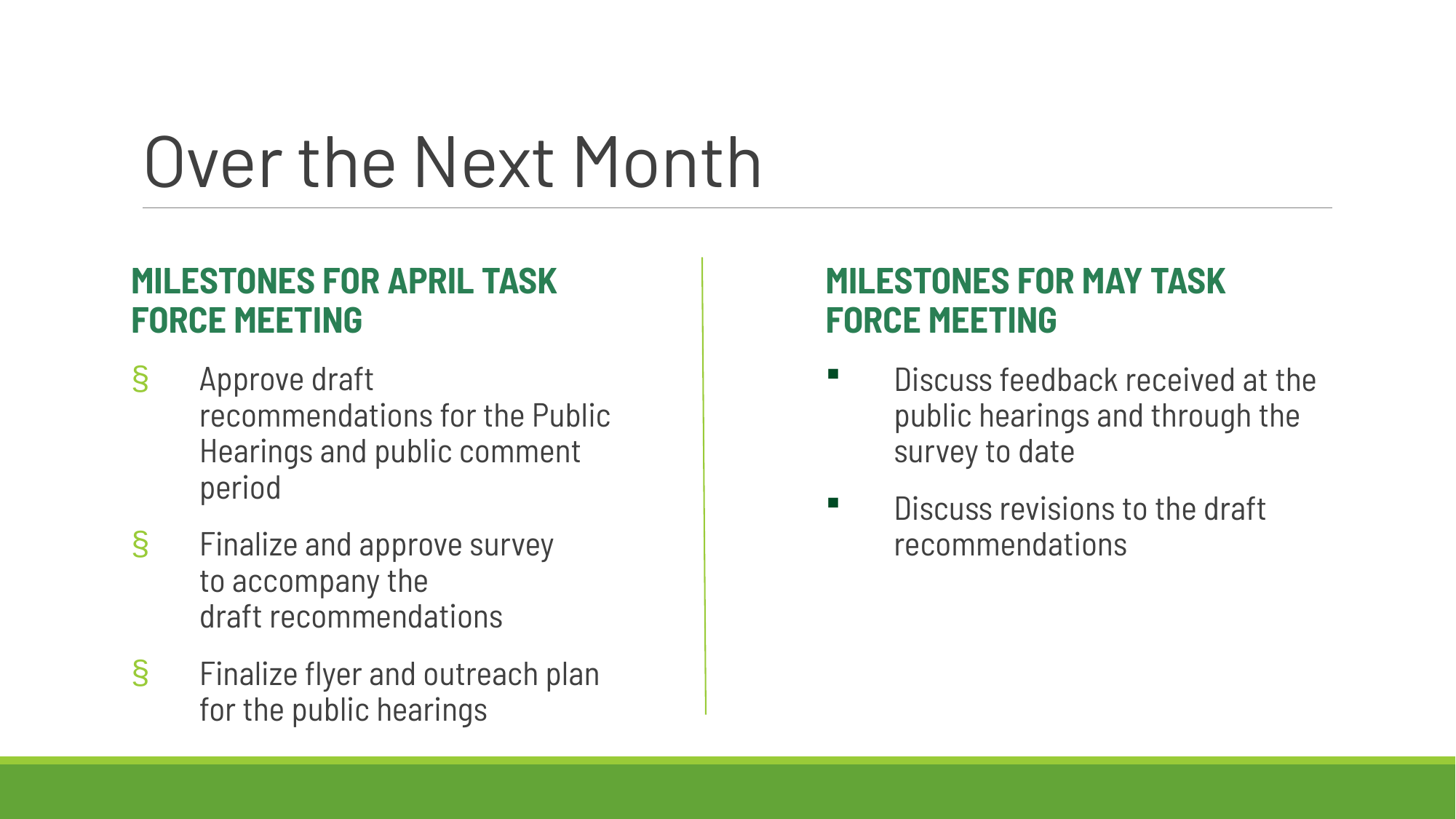

# Over the Next Month
MILESTONES FOR APRIL TASK FORCE MEETING
Approve draft recommendations for the Public Hearings and public comment period
Finalize and approve survey to accompany the draft recommendations
Finalize flyer and outreach plan for the public hearings

MILESTONES FOR MAY TASK FORCE MEETING
Discuss feedback received at the public hearings and through the survey to date
Discuss revisions to the draft recommendations